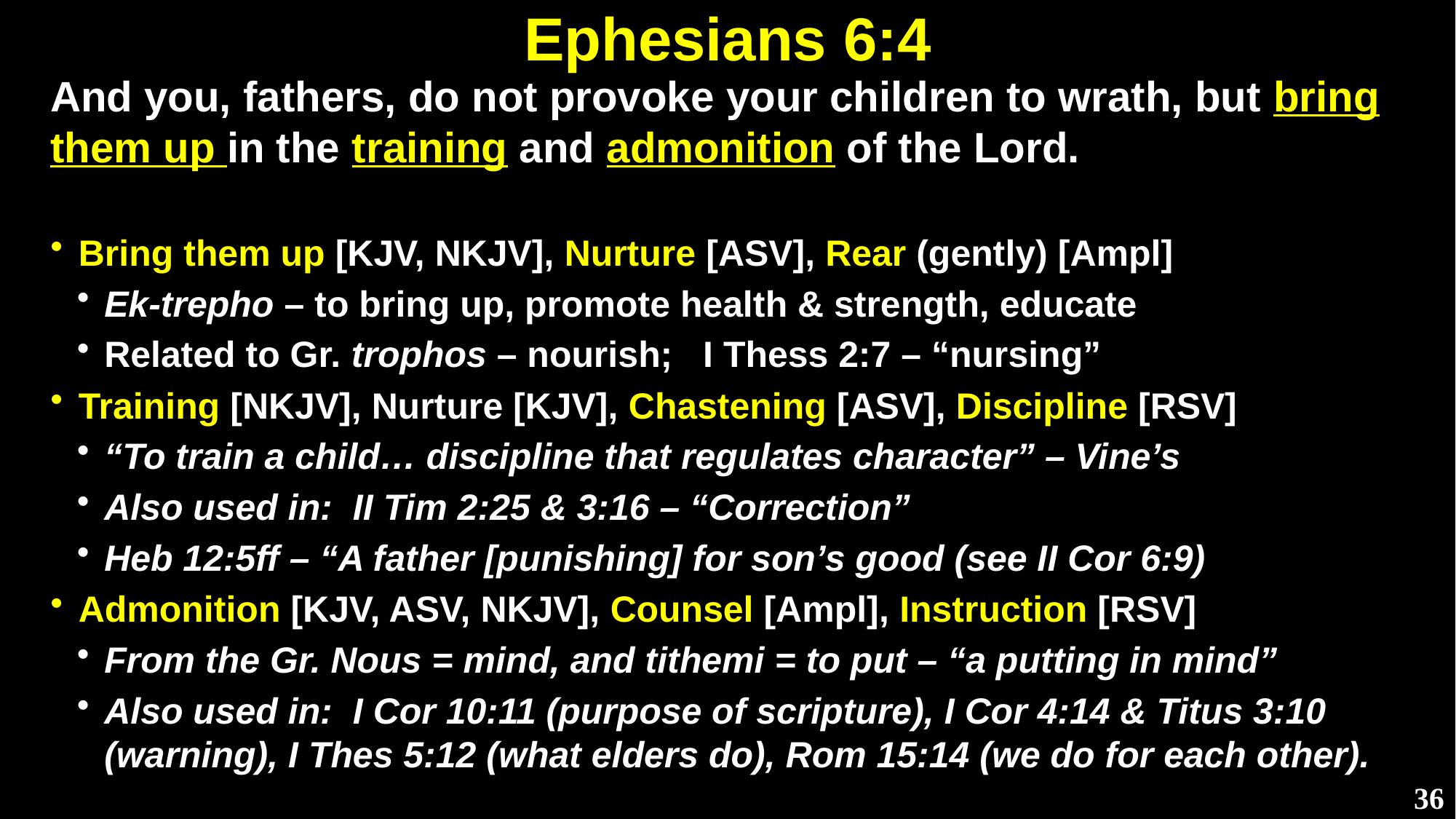

# Ephesians 6:4
And you, fathers, do not provoke your children to wrath, but bring them up in the training and admonition of the Lord.
Bring them up [KJV, NKJV], Nurture [ASV], Rear (gently) [Ampl]
Ek-trepho – to bring up, promote health & strength, educate
Related to Gr. trophos – nourish;   I Thess 2:7 – “nursing”
Training [NKJV], Nurture [KJV], Chastening [ASV], Discipline [RSV]
“To train a child… discipline that regulates character” – Vine’s
Also used in:  II Tim 2:25 & 3:16 – “Correction”
Heb 12:5ff – “A father [punishing] for son’s good (see II Cor 6:9)
Admonition [KJV, ASV, NKJV], Counsel [Ampl], Instruction [RSV]
From the Gr. Nous = mind, and tithemi = to put – “a putting in mind”
Also used in:  I Cor 10:11 (purpose of scripture), I Cor 4:14 & Titus 3:10 (warning), I Thes 5:12 (what elders do), Rom 15:14 (we do for each other).
36